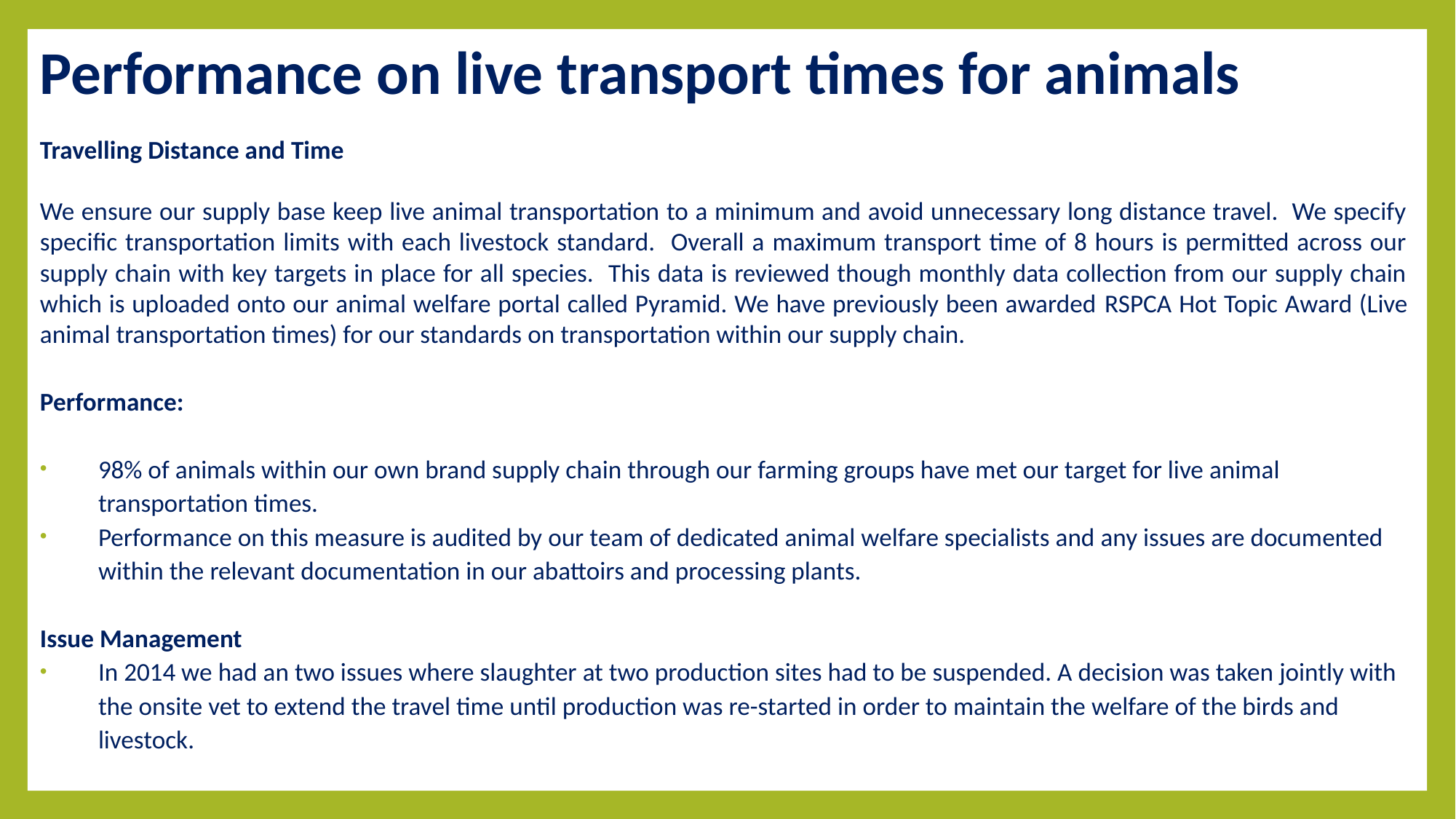

# Performance on live transport times for animals
Travelling Distance and Time

We ensure our supply base keep live animal transportation to a minimum and avoid unnecessary long distance travel.  We specify specific transportation limits with each livestock standard.  Overall a maximum transport time of 8 hours is permitted across our supply chain with key targets in place for all species.  This data is reviewed though monthly data collection from our supply chain which is uploaded onto our animal welfare portal called Pyramid. We have previously been awarded RSPCA Hot Topic Award (Live animal transportation times) for our standards on transportation within our supply chain.

Performance:

98% of animals within our own brand supply chain through our farming groups have met our target for live animal transportation times.
Performance on this measure is audited by our team of dedicated animal welfare specialists and any issues are documented within the relevant documentation in our abattoirs and processing plants.

Issue Management
In 2014 we had an two issues where slaughter at two production sites had to be suspended. A decision was taken jointly with the onsite vet to extend the travel time until production was re-started in order to maintain the welfare of the birds and livestock.